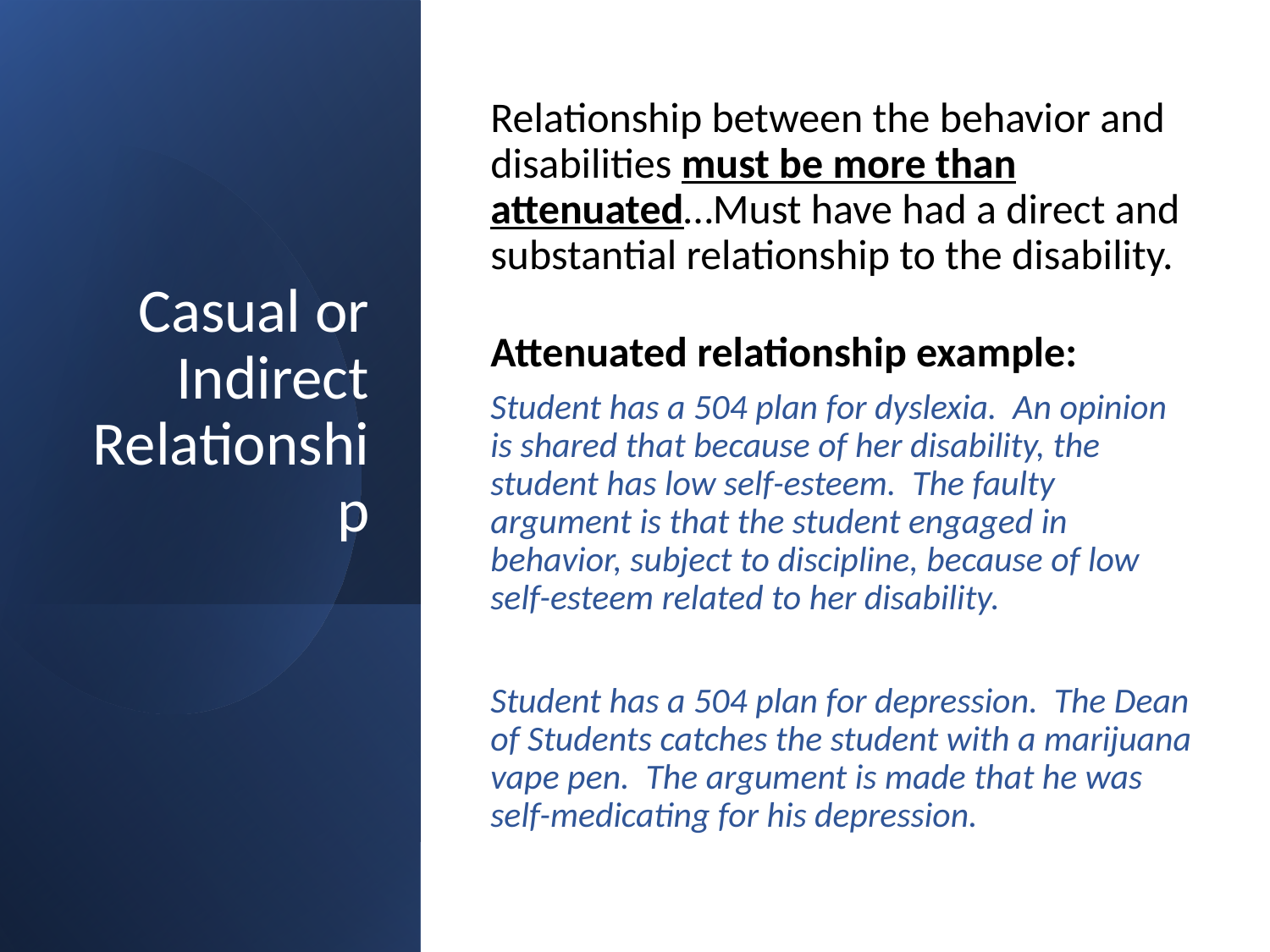

# Casual or Indirect Relationship
Relationship between the behavior and disabilities must be more than attenuated…Must have had a direct and substantial relationship to the disability.

Attenuated relationship example:
Student has a 504 plan for dyslexia.  An opinion is shared that because of her disability, the student has low self-esteem.  The faulty argument is that the student engaged in behavior, subject to discipline, because of low self-esteem related to her disability.

Student has a 504 plan for depression.  The Dean of Students catches the student with a marijuana vape pen.  The argument is made that he was self-medicating for his depression.